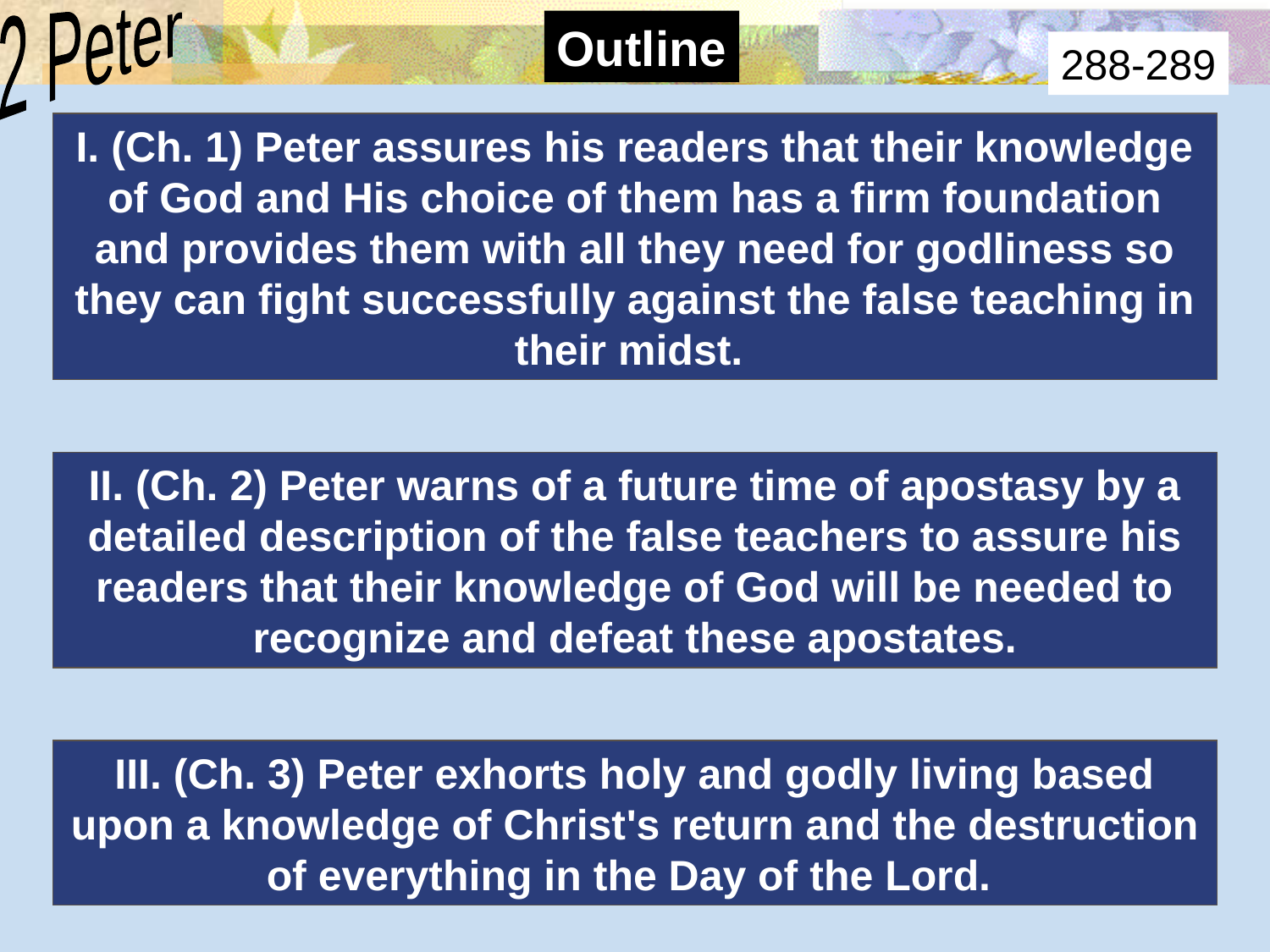

Outline
2 Peter

Outline
288-289

I. (Ch. 1) Peter assures his readers that their knowledge of God and His choice of them has a firm foundation and provides them with all they need for godliness so they can fight successfully against the false teaching in their midst.
II. (Ch. 2) Peter warns of a future time of apostasy by a detailed description of the false teachers to assure his readers that their knowledge of God will be needed to recognize and defeat these apostates.
III. (Ch. 3) Peter exhorts holy and godly living based upon a knowledge of Christ's return and the destruction of everything in the Day of the Lord.